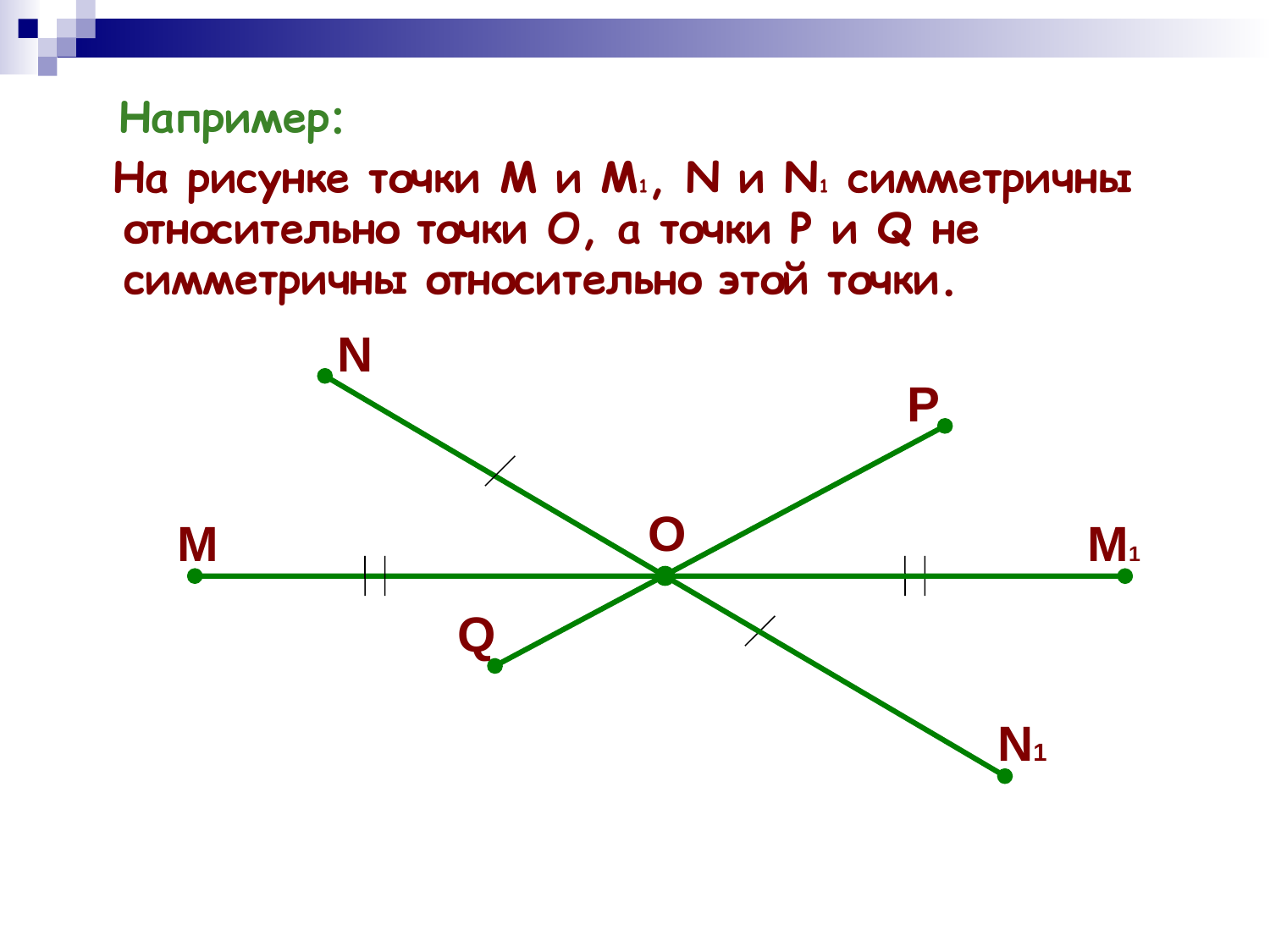

Например:
  На рисунке точки М и М1, N и N1 симметричны относительно точки О, а точки Р и Q не симметричны относительно этой точки.

N
Р

О
М
М1

Q

N1